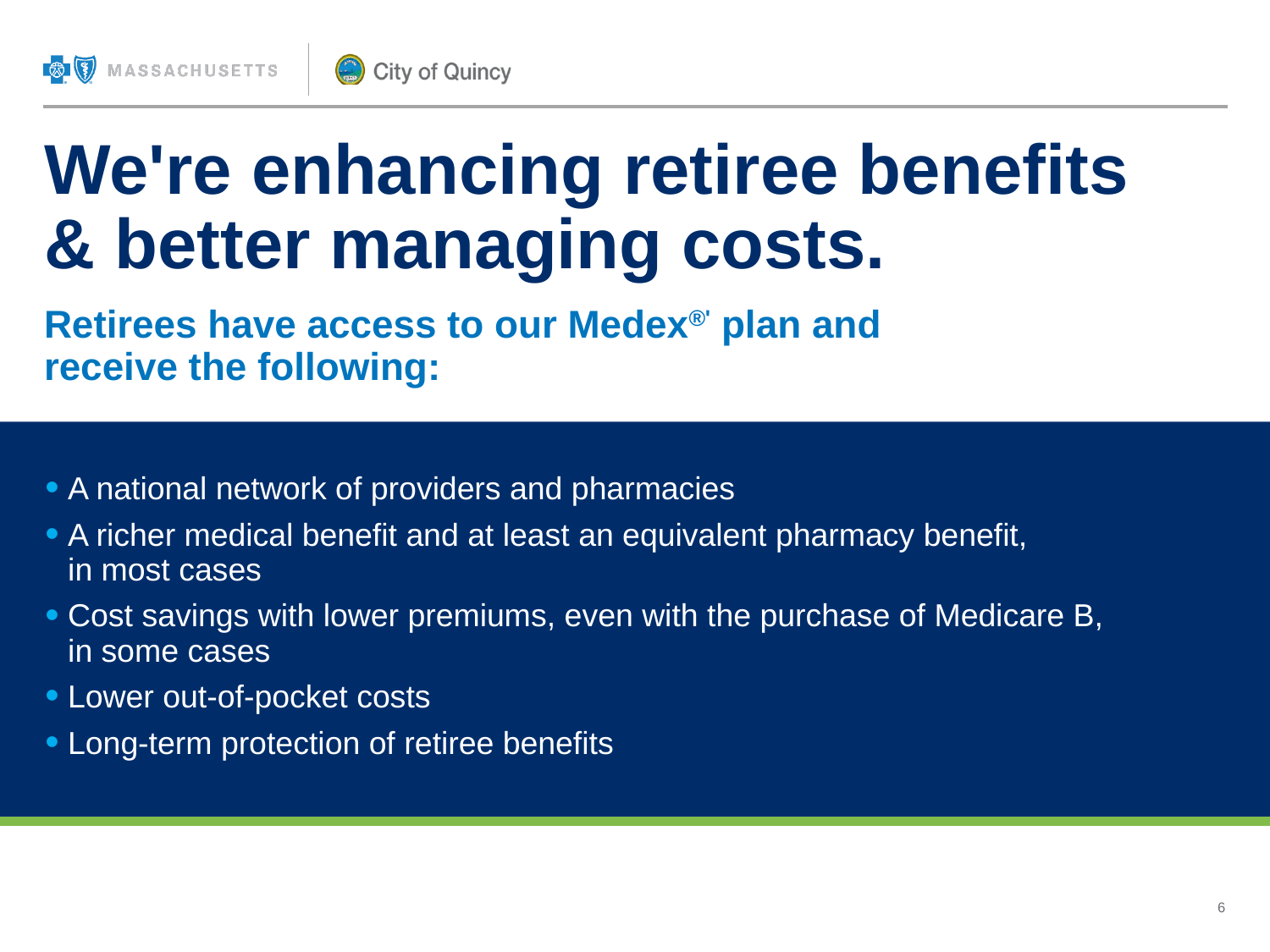

# We're enhancing retiree benefits & better managing costs.
Retirees have access to our Medex®' plan and
receive the following:

A national network of providers and pharmacies
A richer medical benefit and at least an equivalent pharmacy benefit,
in most cases
Cost savings with lower premiums, even with the purchase of Medicare B, in some cases
Lower out-of-pocket costs
Long-term protection of retiree benefits